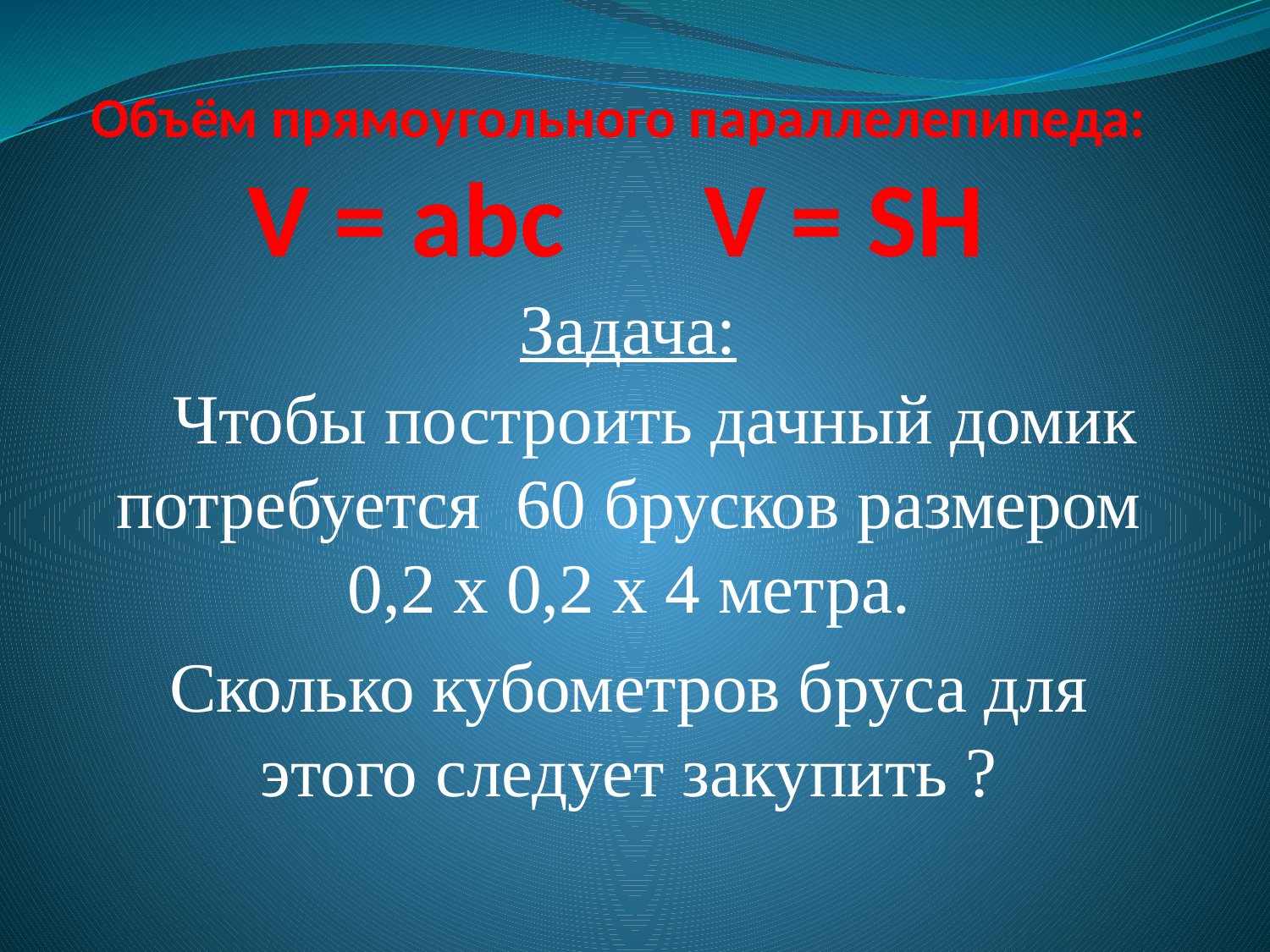

Объём прямоугольного параллелепипеда:
V = abc
V = SH
Задача:
   Чтобы построить дачный домик потребуется  60 брусков размером 0,2 х 0,2 х 4 метра.
Сколько кубометров бруса для этого следует закупить ?